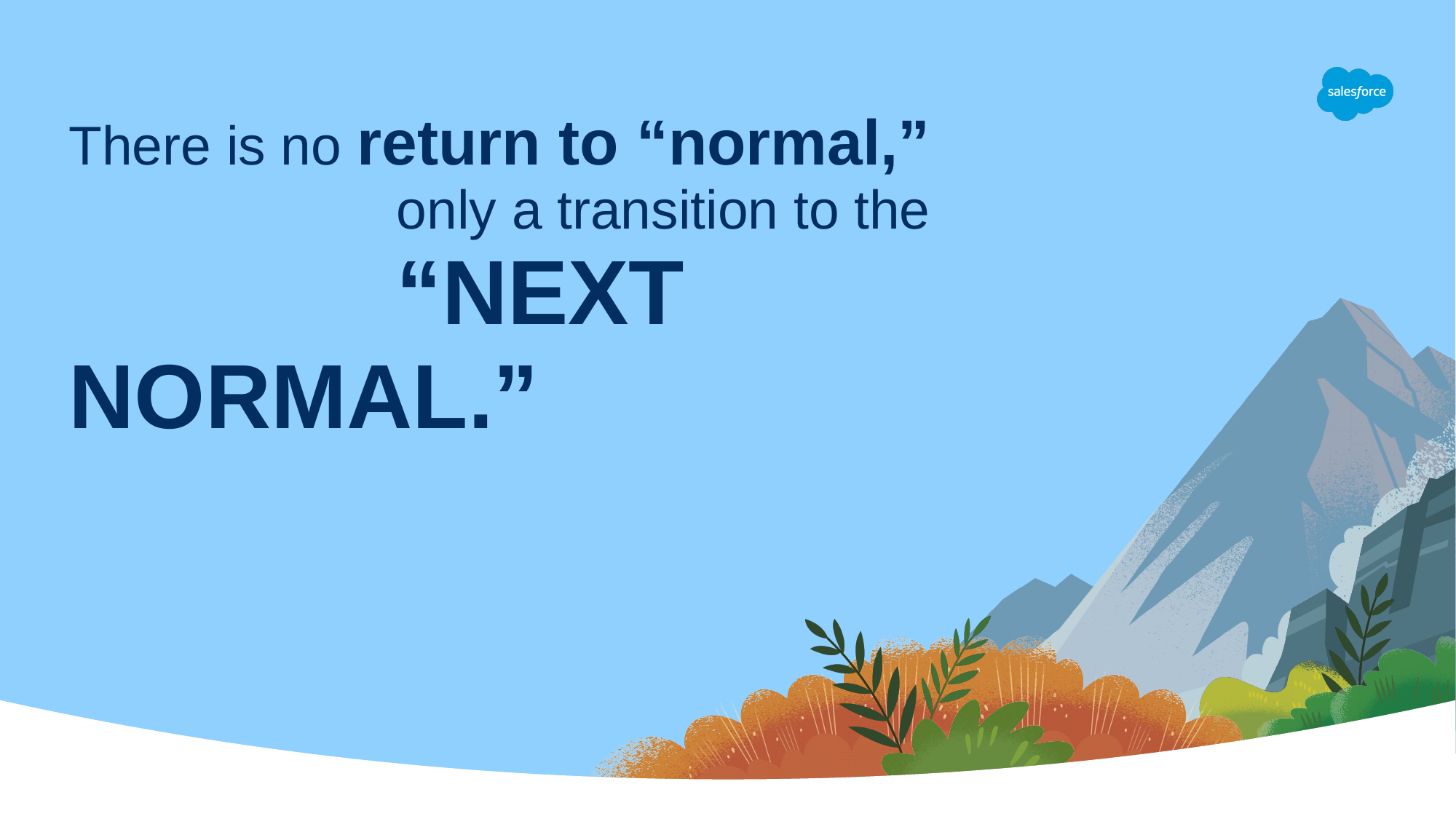

# There is no return to “normal,” only a transition to the “NEXT NORMAL.”